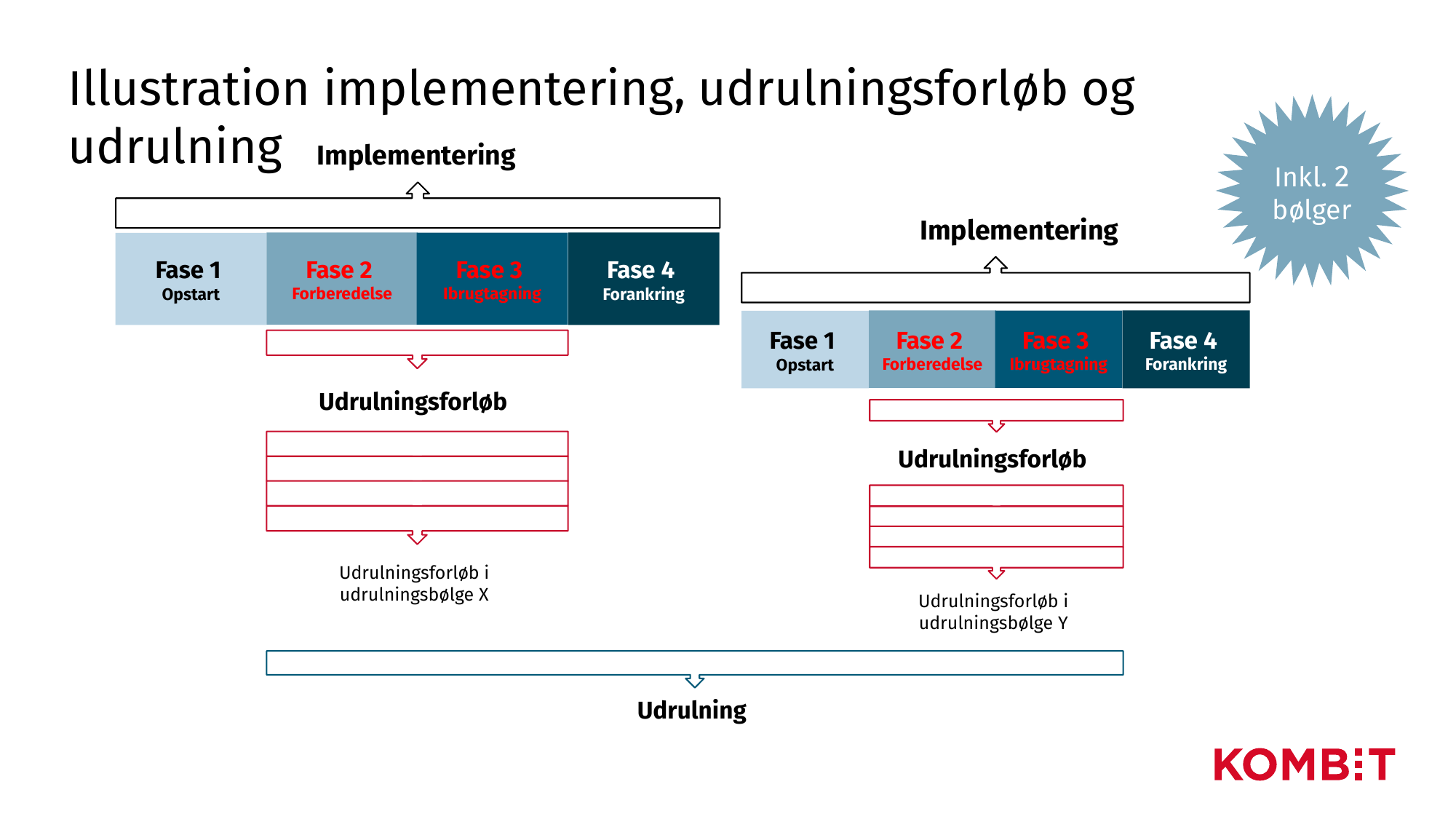

Illustration implementering, udrulningsforløb og udrulning
Inkl. 2 bølger
Implementering

Implementering
Fase 2
Forberedelse
Fase 4
Forankring
Fase 3
Ibrugtagning
Fase 1
Opstart

Fase 2
Forberedelse
Fase 4
Forankring
Fase 3
Ibrugtagning
Fase 1
Opstart

Udrulningsforløb

Udrulningsforløb

Udrulningsforløb i
udrulningsbølge X
Udrulningsforløb i
udrulningsbølge Y

Udrulning